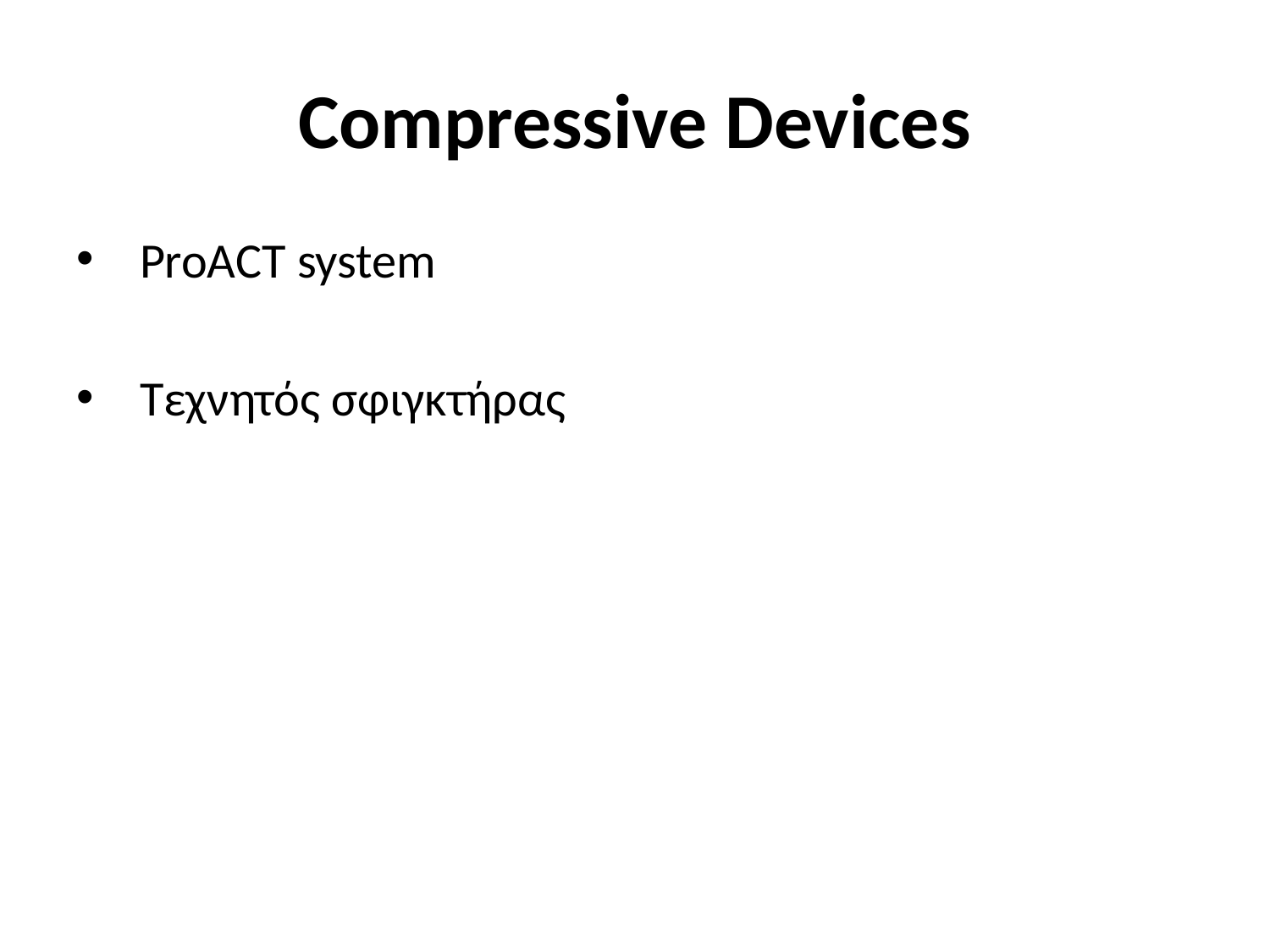

# Compressive Devices
ProACT system

Τεχνητός σφιγκτήρας